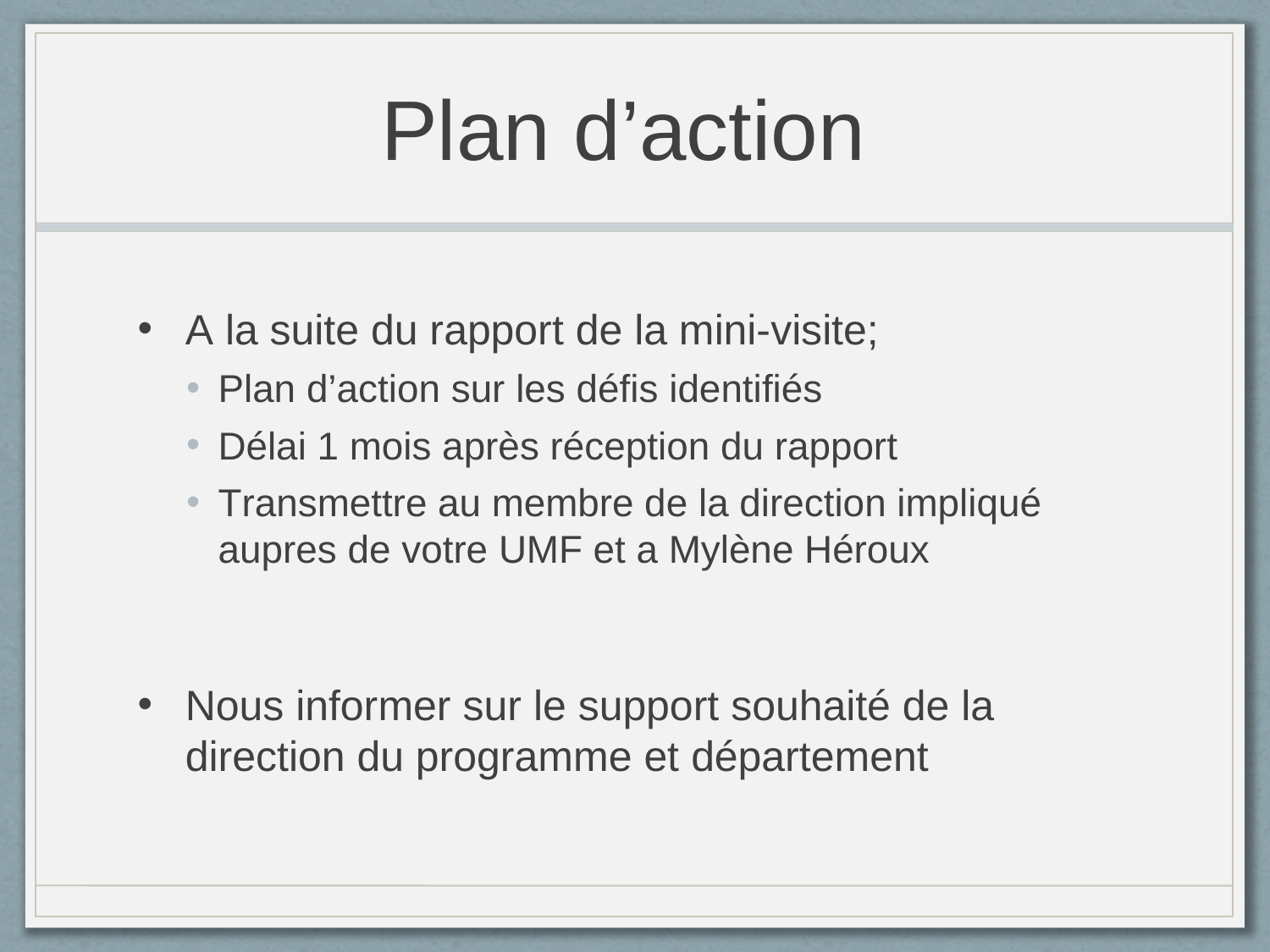

# Plan d’action
A la suite du rapport de la mini-visite;
Plan d’action sur les défis identifiés
Délai 1 mois après réception du rapport
Transmettre au membre de la direction impliqué aupres de votre UMF et a Mylène Héroux

Nous informer sur le support souhaité de la direction du programme et département